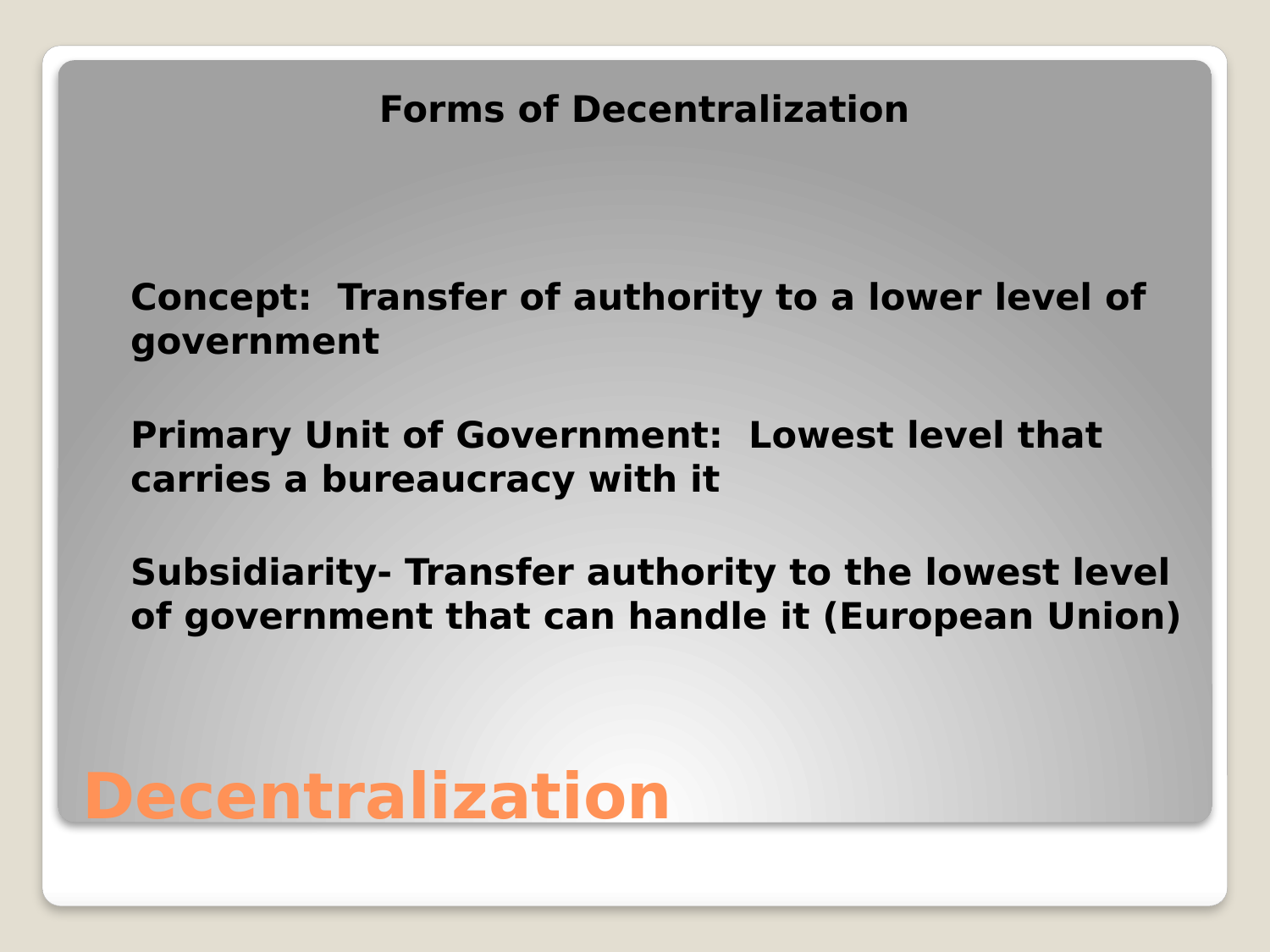

Forms of Decentralization

	Concept:  Transfer of authority to a lower level of government

	Primary Unit of Government:  Lowest level that carries a bureaucracy with it

	Subsidiarity- Transfer authority to the lowest level of government that can handle it (European Union)

# Decentralization